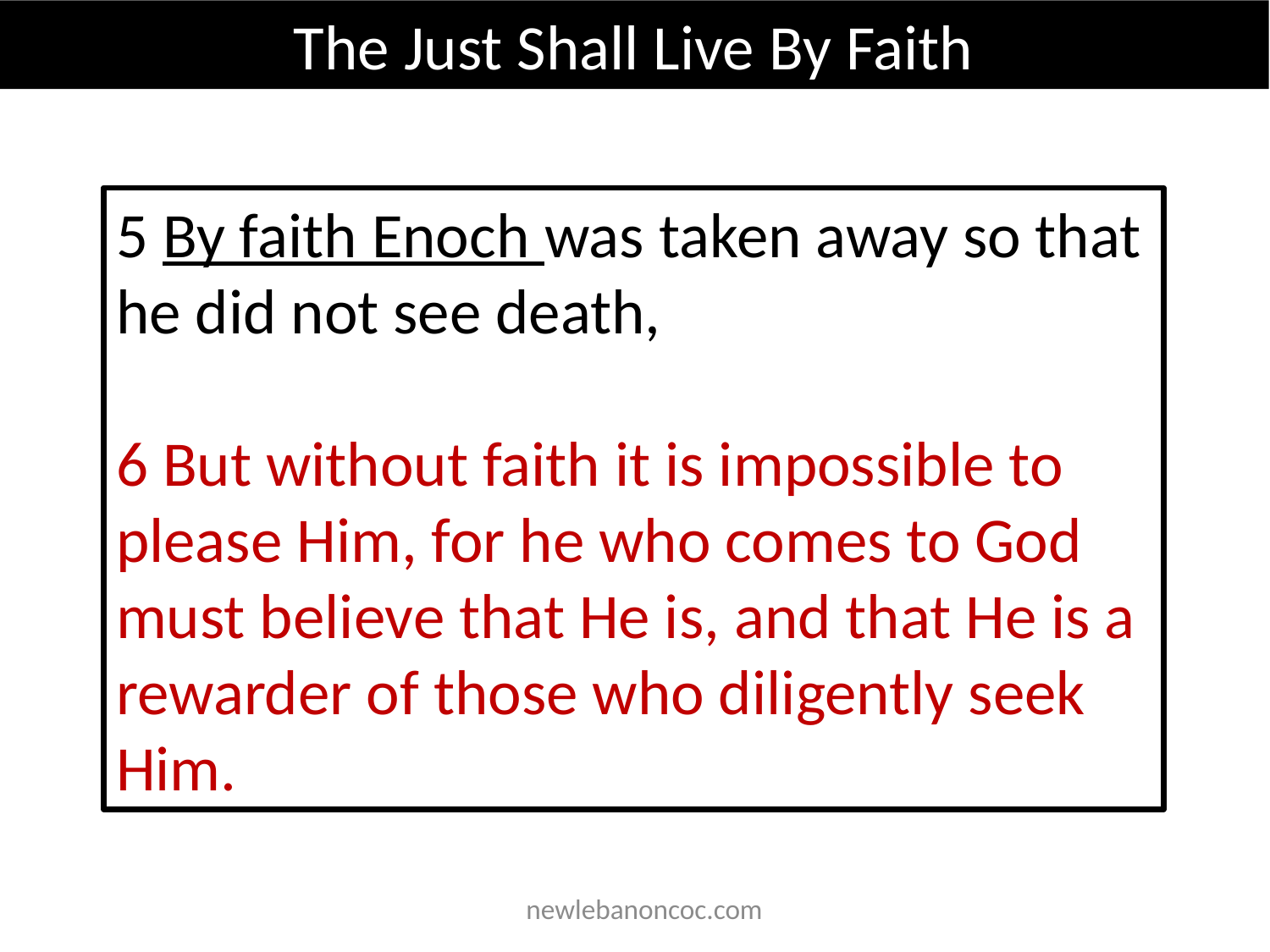

The Just Shall Live By Faith
5 By faith Enoch was taken away so that he did not see death,

6 But without faith it is impossible to please Him, for he who comes to God must believe that He is, and that He is a rewarder of those who diligently seek Him.
   newlebanoncoc.com